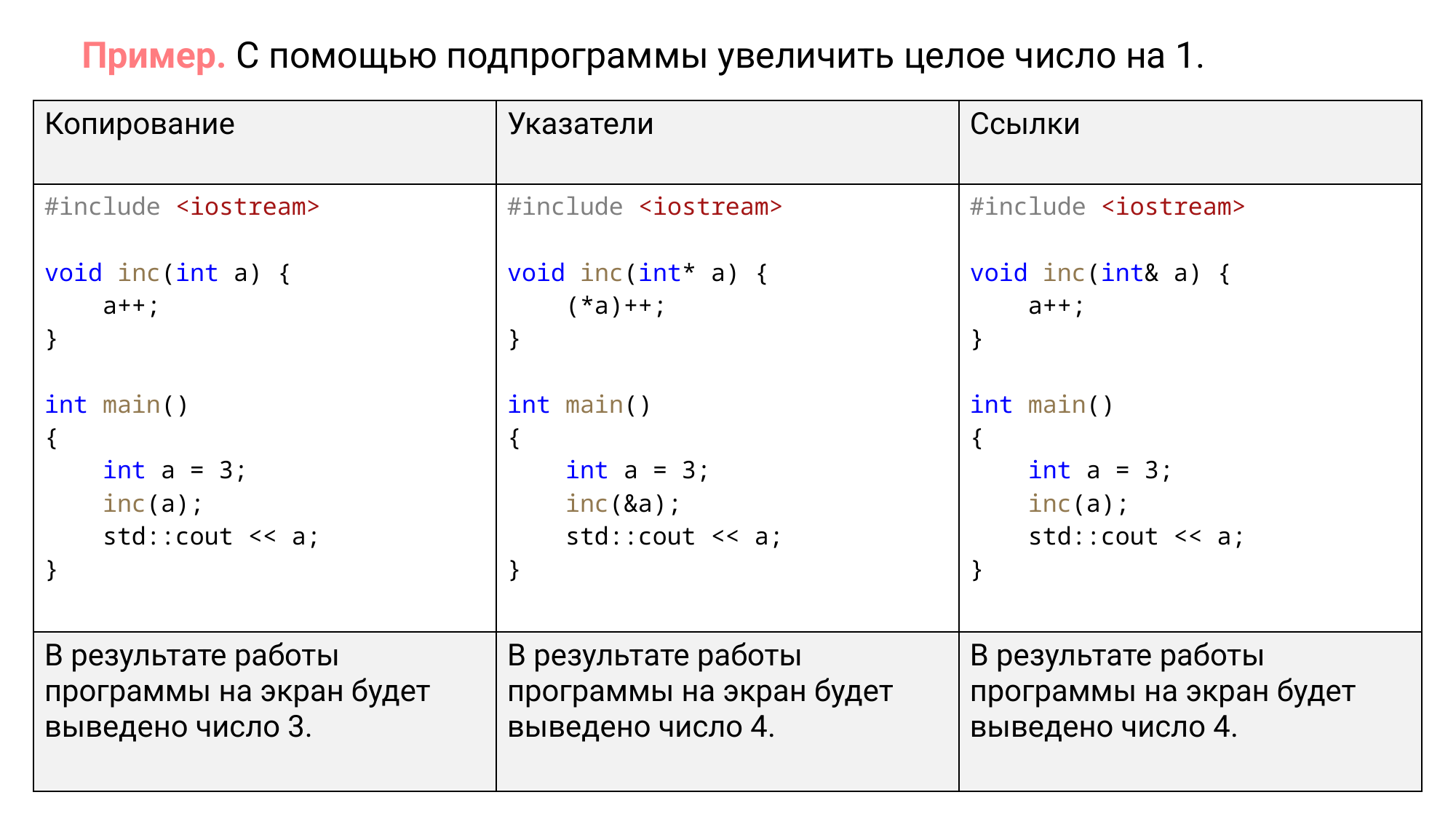

Пример. С помощью подпрограммы увеличить целое число на 1.
| Копирование | Указатели | Ссылки |
| --- | --- | --- |
| #include <iostream> void inc(int a) { a++; } int main() { int a = 3; inc(a); std::cout << a; } | #include <iostream> void inc(int\* a) { (\*a)++; } int main() { int a = 3; inc(&a); std::cout << a; } | #include <iostream> void inc(int& a) { a++; } int main() { int a = 3; inc(a); std::cout << a; } |
| В результате работы программы на экран будет выведено число 3. |
| --- |
| В результате работы программы на экран будет выведено число 4. |
| --- |
| В результате работы программы на экран будет выведено число 4. |
| --- |